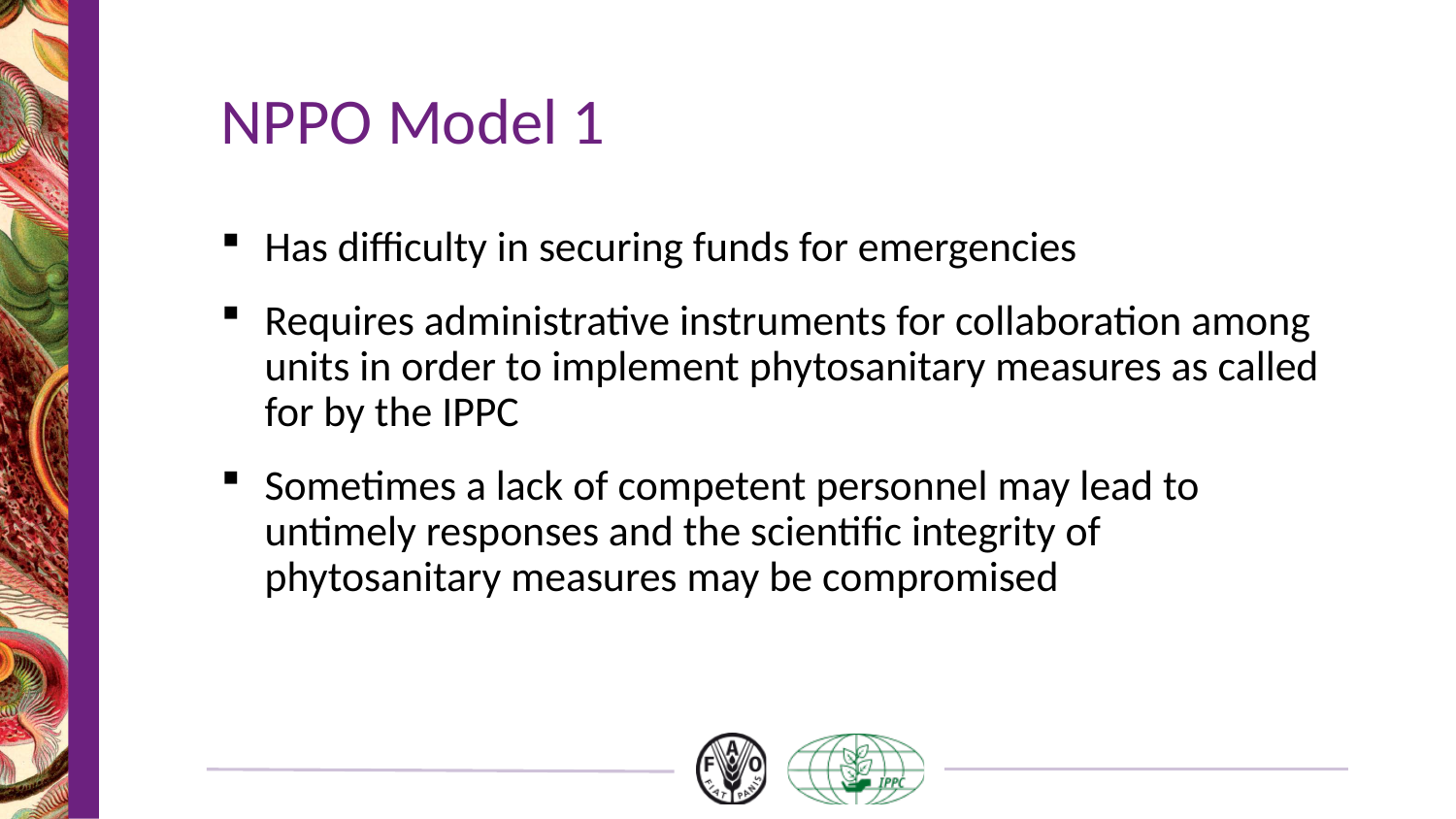

# NPPO Model 1
Has difficulty in securing funds for emergencies
Requires administrative instruments for collaboration among units in order to implement phytosanitary measures as called for by the IPPC
Sometimes a lack of competent personnel may lead to untimely responses and the scientific integrity of phytosanitary measures may be compromised